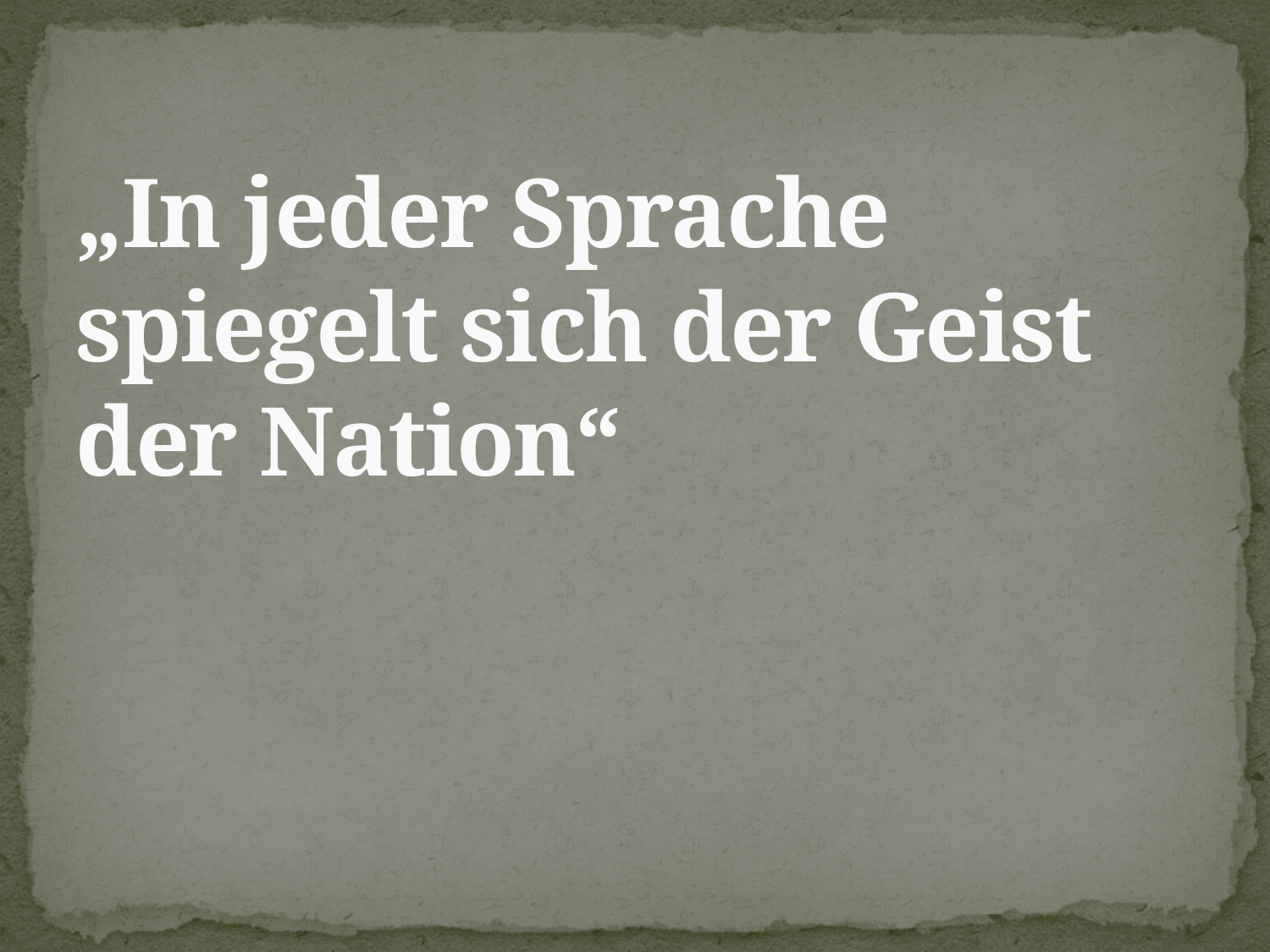

# „In jeder Sprache spiegelt sich der Geist der Nation“